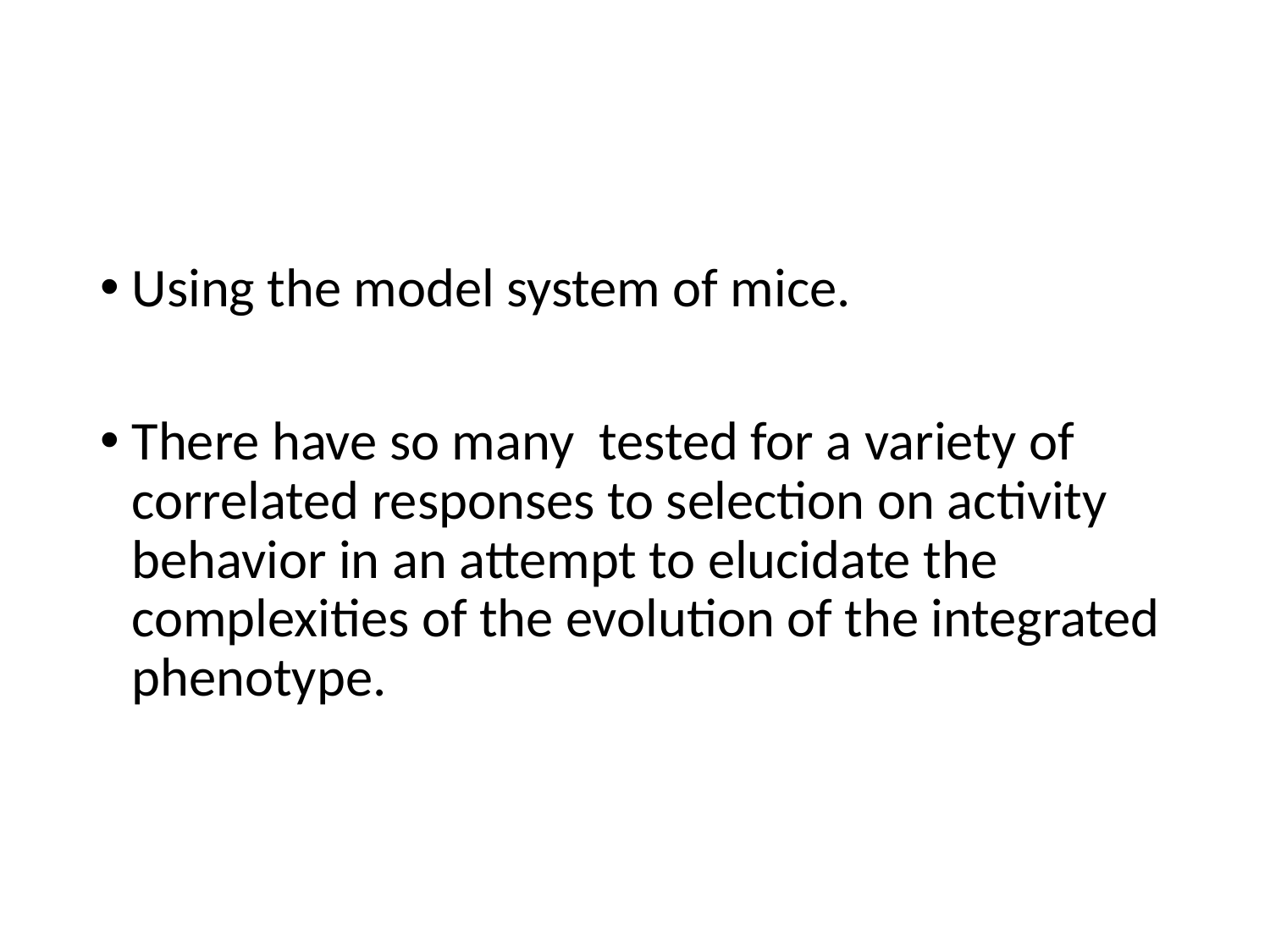

Using the model system of mice.

There have so many  tested for a variety of correlated responses to selection on activity behavior in an attempt to elucidate the complexities of the evolution of the integrated phenotype.